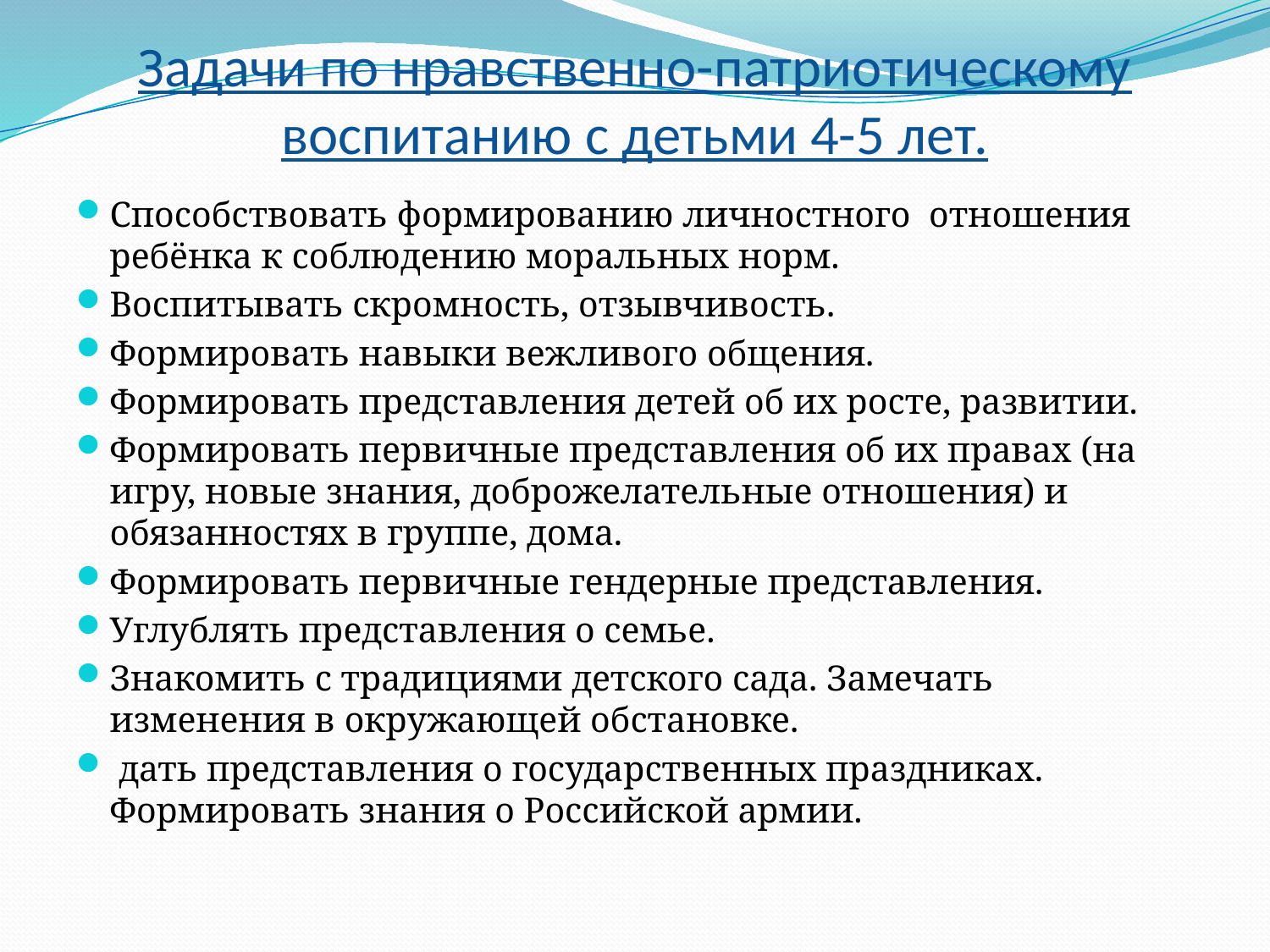

# Задачи по нравственно-патриотическому воспитанию с детьми 4-5 лет.
Способствовать формированию личностного  отношения ребёнка к соблюдению моральных норм.
Воспитывать скромность, отзывчивость.
Формировать навыки вежливого общения.
Формировать представления детей об их росте, развитии.
Формировать первичные представления об их правах (на игру, новые знания, доброжелательные отношения) и обязанностях в группе, дома.
Формировать первичные гендерные представления.
Углублять представления о семье.
Знакомить с традициями детского сада. Замечать изменения в окружающей обстановке.
 дать представления о государственных праздниках. Формировать знания о Российской армии.